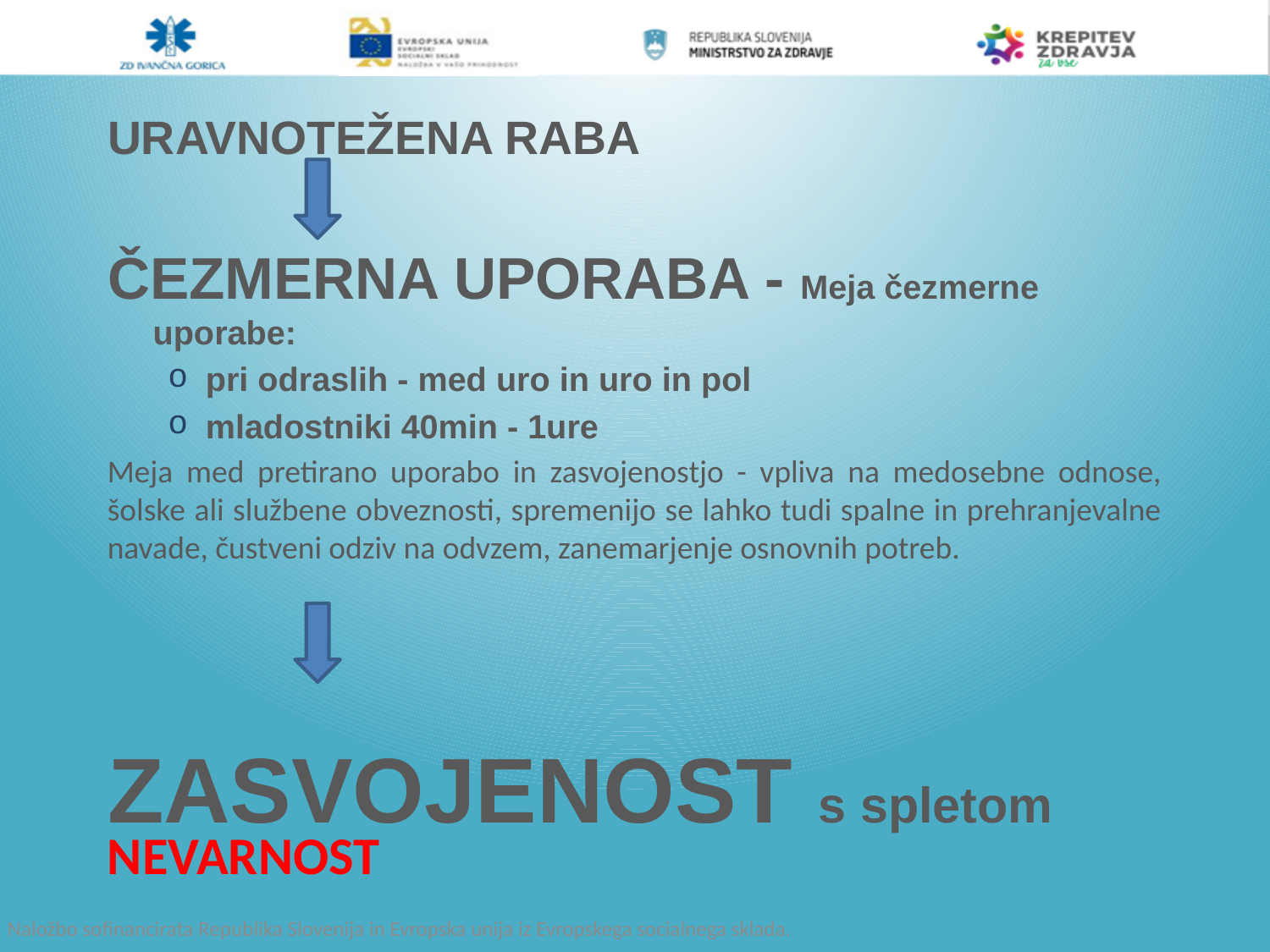

URAVNOTEŽENA RABA

ČEZMERNA UPORABA - Meja čezmerne uporabe:
pri odraslih - med uro in uro in pol
mladostniki 40min - 1ure

ZASVOJENOST s spletom

Meja med pretirano uporabo in zasvojenostjo - vpliva na medosebne odnose, šolske ali službene obveznosti, spremenijo se lahko tudi spalne in prehranjevalne navade, čustveni odziv na odvzem, zanemarjenje osnovnih potreb.

NEVARNOST
Naložbo sofinancirata Republika Slovenija in Evropska unija iz Evropskega socialnega sklada.